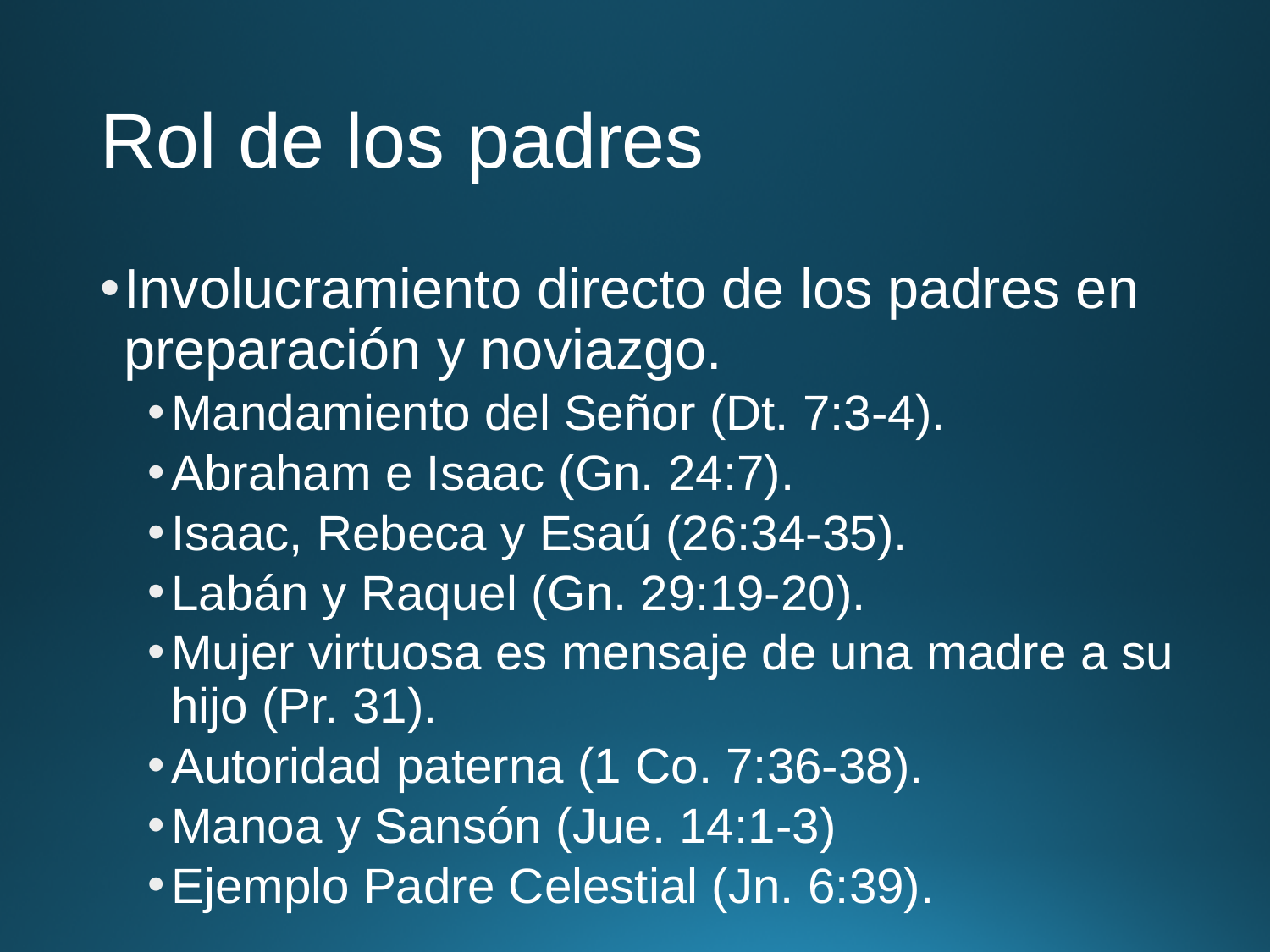

# Rol de los padres
Involucramiento directo de los padres en preparación y noviazgo.
Mandamiento del Señor (Dt. 7:3-4).
Abraham e Isaac (Gn. 24:7).
Isaac, Rebeca y Esaú (26:34-35).
Labán y Raquel (Gn. 29:19-20).
Mujer virtuosa es mensaje de una madre a su hijo (Pr. 31).
Autoridad paterna (1 Co. 7:36-38).
Manoa y Sansón (Jue. 14:1-3)
Ejemplo Padre Celestial (Jn. 6:39).